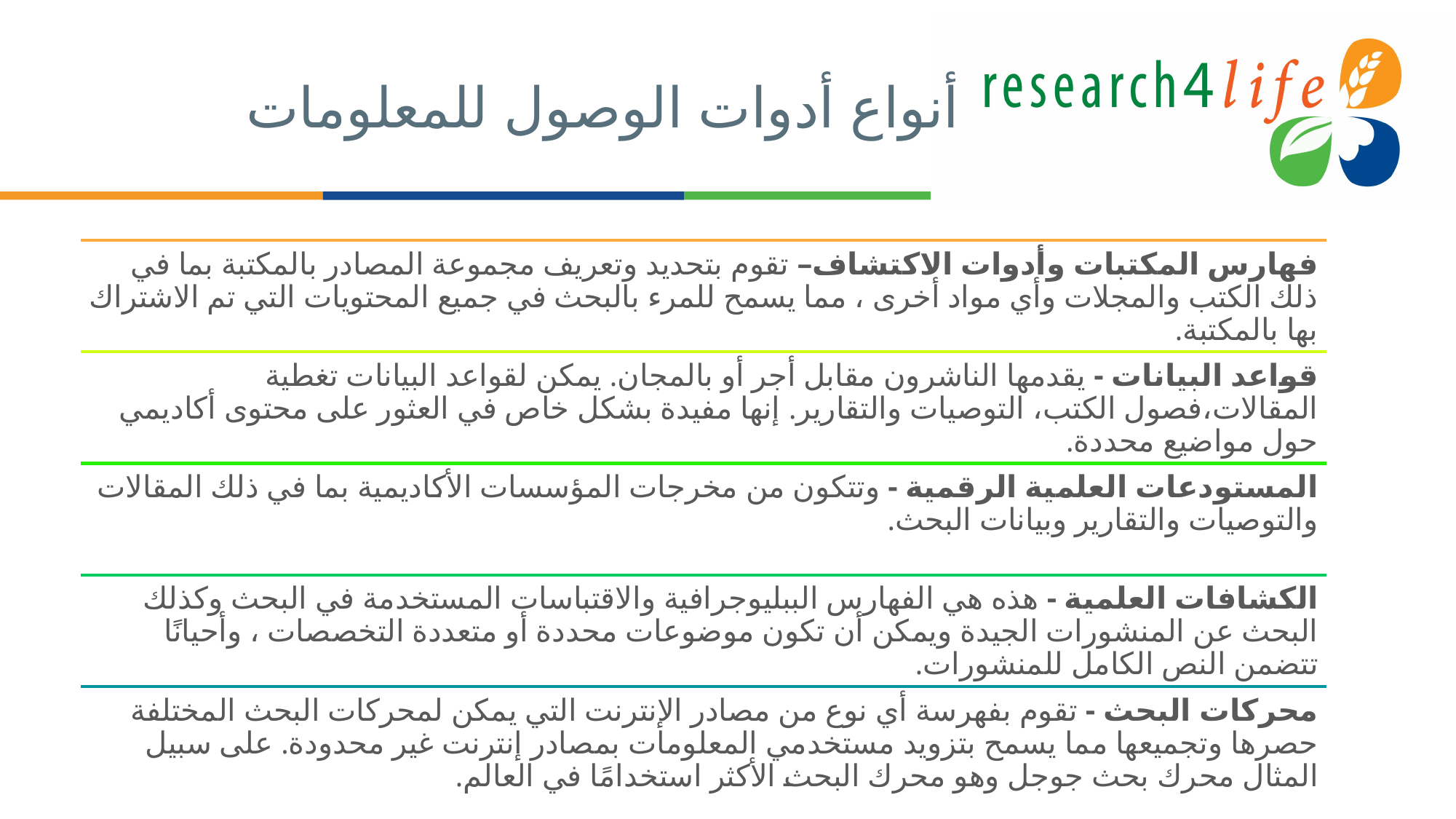

# أنواع أدوات الوصول للمعلومات

فهارس المكتبات وأدوات الاكتشاف– تقوم بتحديد وتعريف مجموعة المصادر بالمكتبة بما في ذلك الكتب والمجلات وأي مواد أخرى ، مما يسمح للمرء بالبحث في جميع المحتويات التي تم الاشتراك بها بالمكتبة.

قواعد البيانات - يقدمها الناشرون مقابل أجر أو بالمجان. يمكن لقواعد البيانات تغطية المقالات،فصول الكتب، التوصيات والتقارير. إنها مفيدة بشكل خاص في العثور على محتوى أكاديمي حول مواضيع محددة.

المستودعات العلمية الرقمية - وتتكون من مخرجات المؤسسات الأكاديمية بما في ذلك المقالات والتوصيات والتقارير وبيانات البحث.

الكشافات العلمية - هذه هي الفهارس الببليوجرافية والاقتباسات المستخدمة في البحث وكذلك البحث عن المنشورات الجيدة ويمكن أن تكون موضوعات محددة أو متعددة التخصصات ، وأحيانًا تتضمن النص الكامل للمنشورات.

محركات البحث - تقوم بفهرسة أي نوع من مصادر الإنترنت التي يمكن لمحركات البحث المختلفة حصرها وتجميعها مما يسمح بتزويد مستخدمي المعلومات بمصادر إنترنت غير محدودة. على سبيل المثال محرك بحث جوجل وهو محرك البحث الأكثر استخدامًا في العالم.